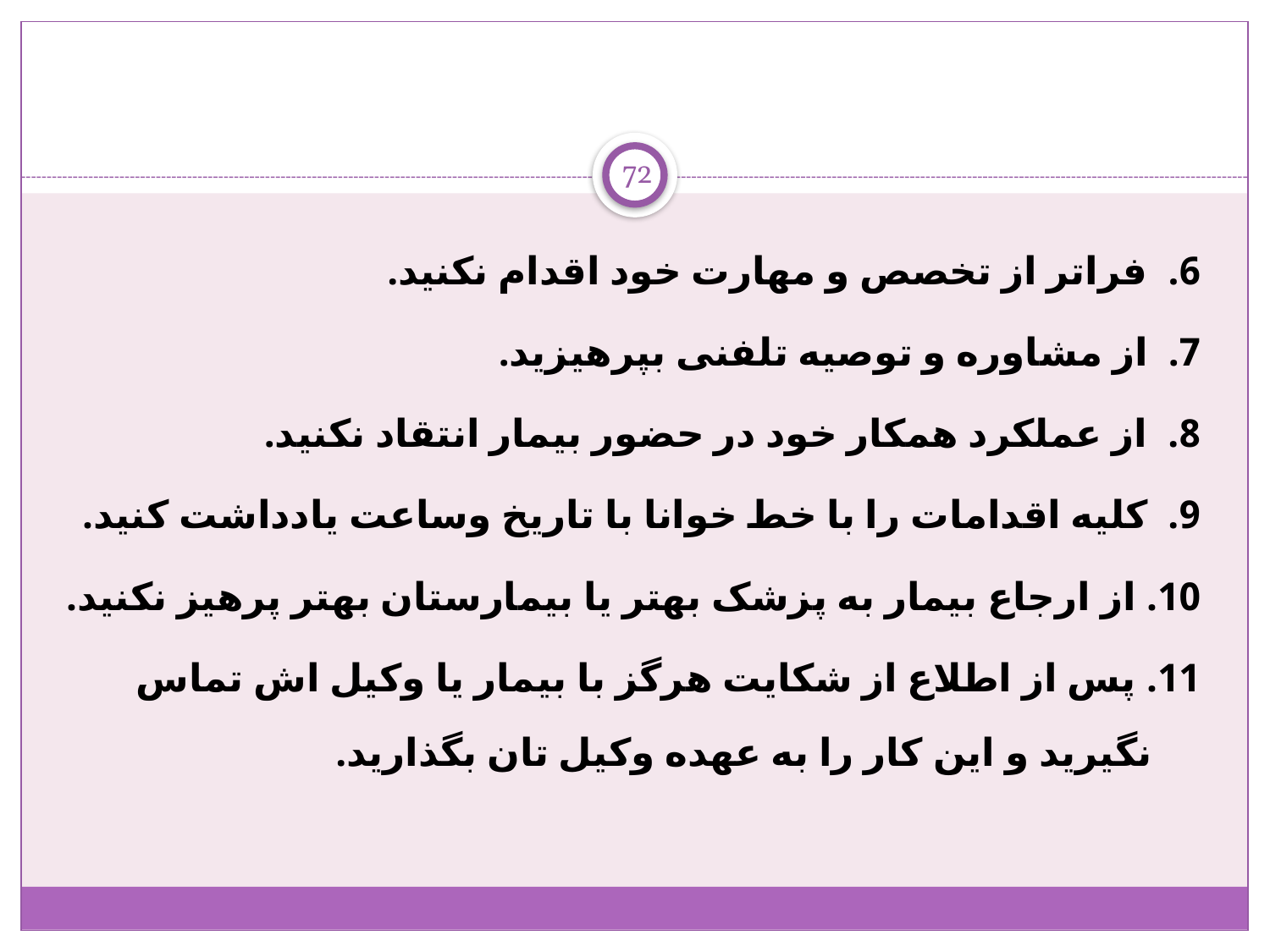

72
 6.  فراتر از تخصص و مهارت خود اقدام نکنید.
 7.  از مشاوره و توصیه تلفنی بپرهیزید.
 8.  از عملکرد همکار خود در حضور بیمار انتقاد نکنید.
 9.  کلیه اقدامات را با خط خوانا با تاریخ وساعت یادداشت کنید.
 10. از ارجاع بیمار به پزشک بهتر یا بیمارستان بهتر پرهیز نکنید.
 11. پس از اطلاع از شکایت هرگز با بیمار یا وکیل اش تماس نگیرید و این کار را به عهده وکیل تان بگذارید.